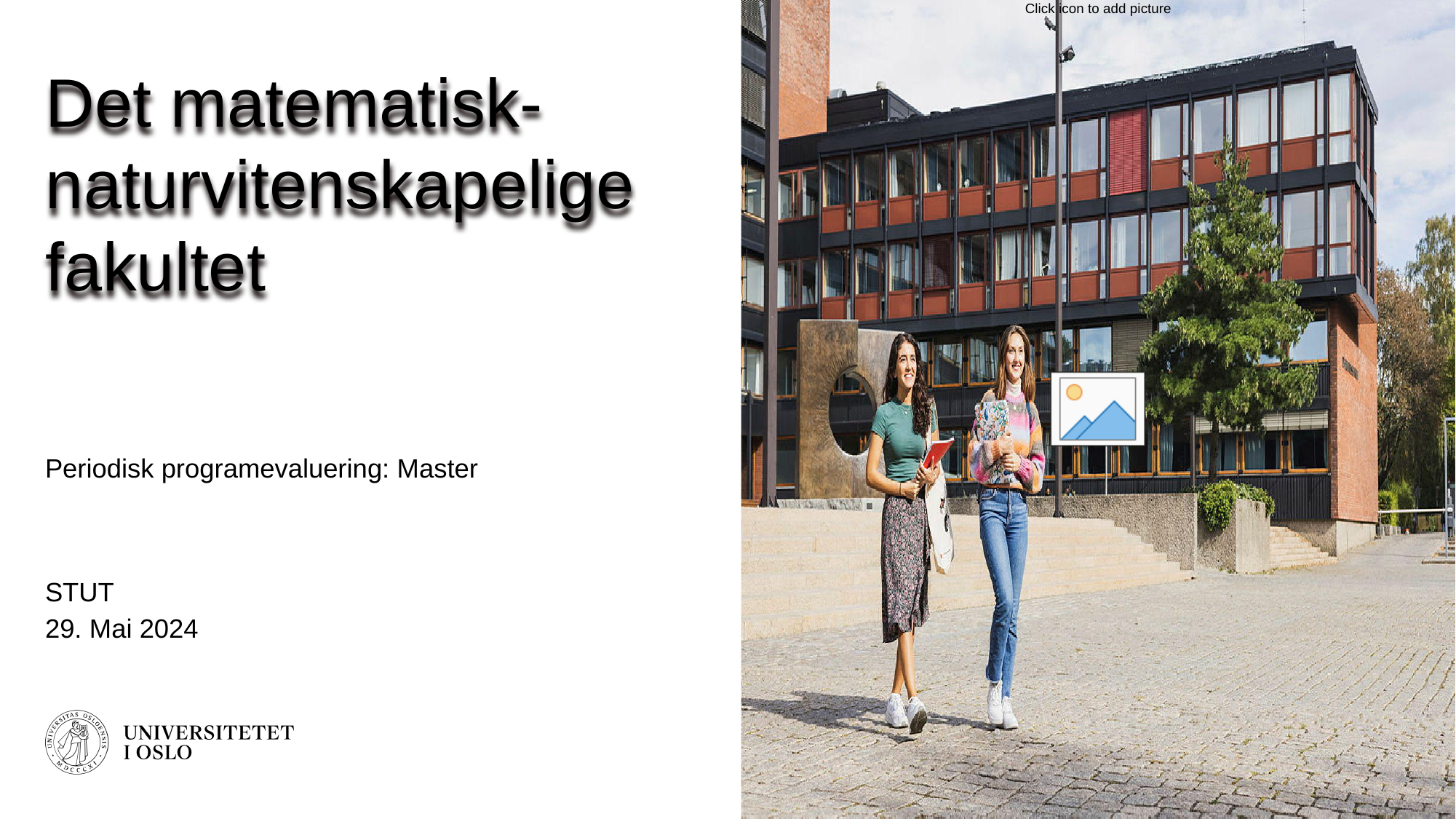

# Det matematisk-naturvitenskapelige fakultet
Periodisk programevaluering: Master
STUT
29. Mai 2024